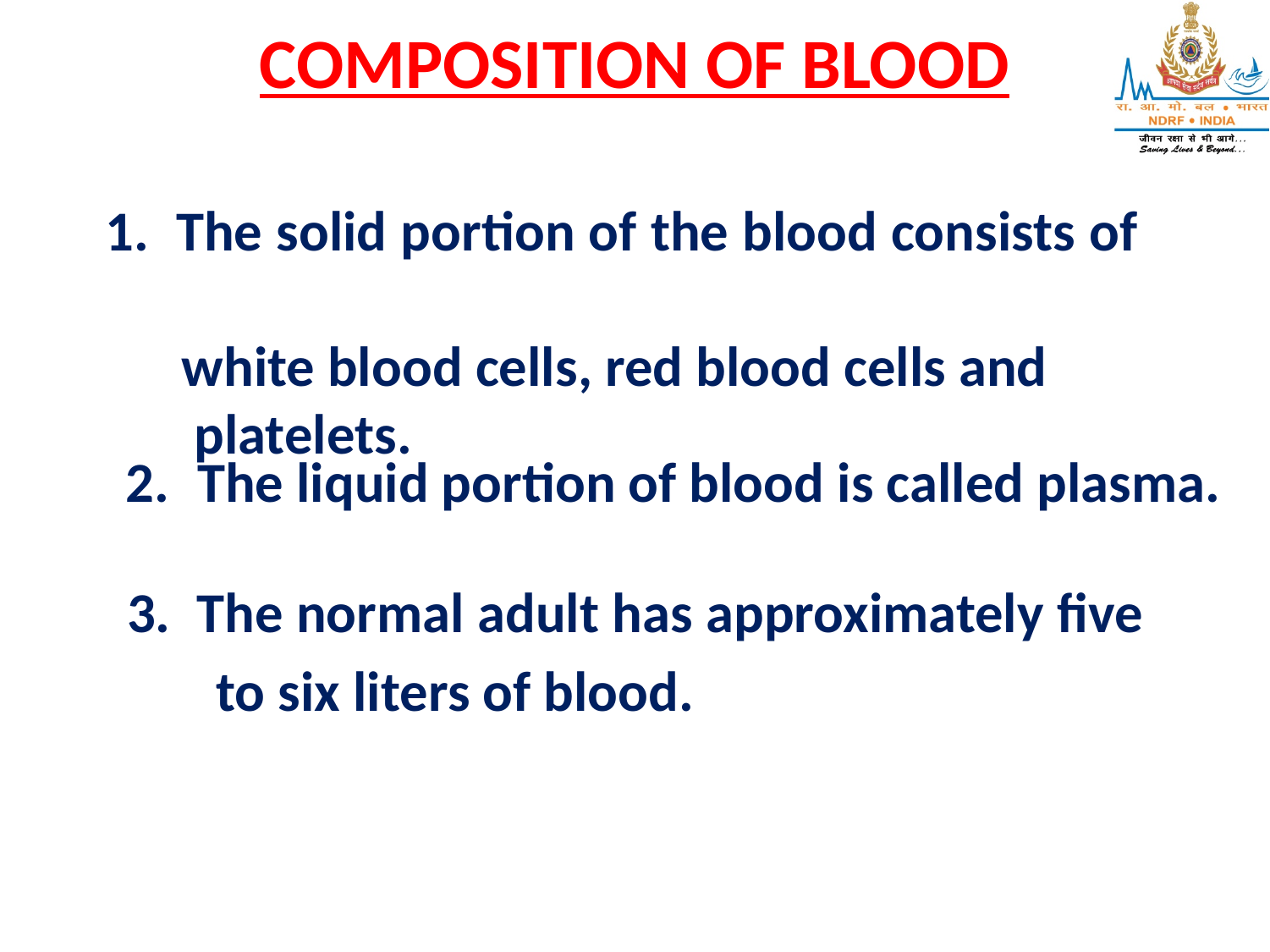

# COMPOSITION OF BLOOD
1.  The solid portion of the blood consists of
      white blood cells, red blood cells and
       platelets.
The liquid portion of blood is called plasma.
3.  The normal adult has approximately five
       to six liters of blood.